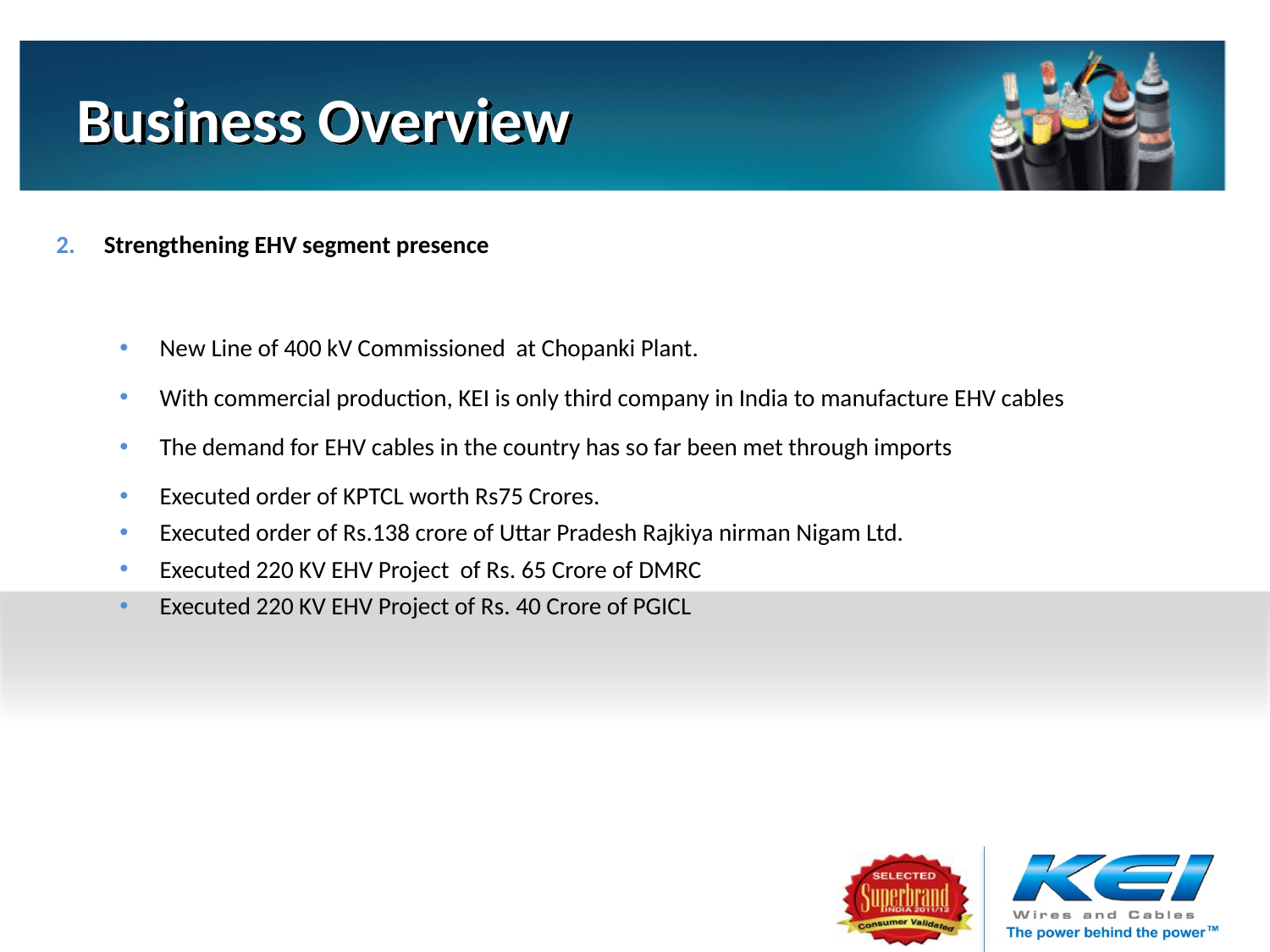

# Business Overview
Strengthening EHV segment presence

New Line of 400 kV Commissioned  at Chopanki Plant.
With commercial production, KEI is only third company in India to manufacture EHV cables
The demand for EHV cables in the country has so far been met through imports
Executed order of KPTCL worth Rs75 Crores.
Executed order of Rs.138 crore of Uttar Pradesh Rajkiya nirman Nigam Ltd.
Executed 220 KV EHV Project  of Rs. 65 Crore of DMRC
Executed 220 KV EHV Project of Rs. 40 Crore of PGICL